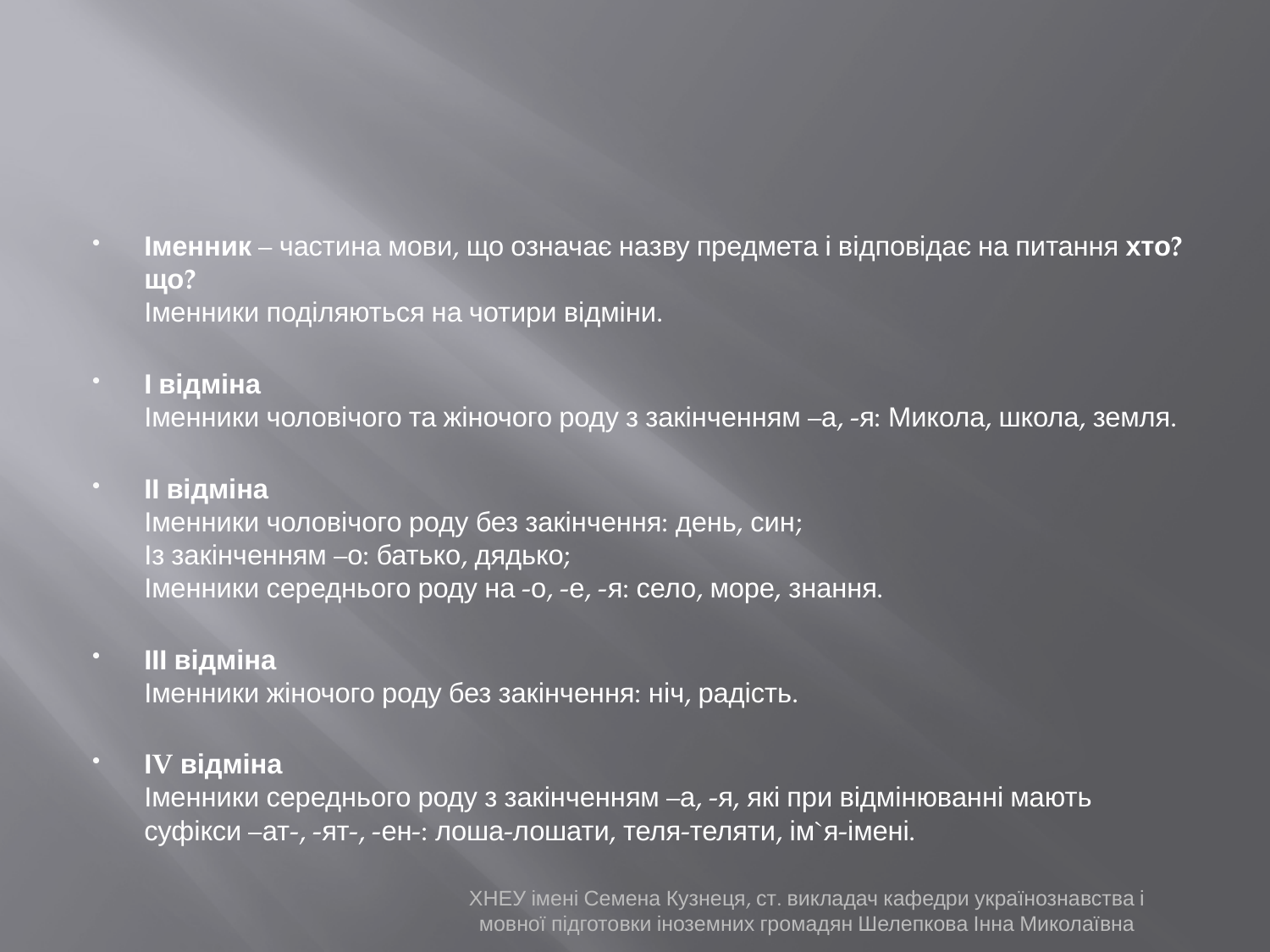

#
Іменник – частина мови, що означає назву предмета і відповідає на питання хто? що?
Іменники поділяються на чотири відміни.
І відміна
Іменники чоловічого та жіночого роду з закінченням –а, -я: Микола, школа, земля.
ІІ відміна
Іменники чоловічого роду без закінчення: день, син;
Із закінченням –о: батько, дядько;
Іменники середнього роду на -о, -е, -я: село, море, знання.
ІІІ відміна
Іменники жіночого роду без закінчення: ніч, радість.
ІV відміна
Іменники середнього роду з закінченням –а, -я, які при відмінюванні мають суфікси –ат-, -ят-, -ен-: лоша-лошати, теля-теляти, ім`я-імені.
ХНЕУ імені Семена Кузнеця, ст. викладач кафедри українознавства і мовної підготовки іноземних громадян Шелепкова Інна Миколаївна